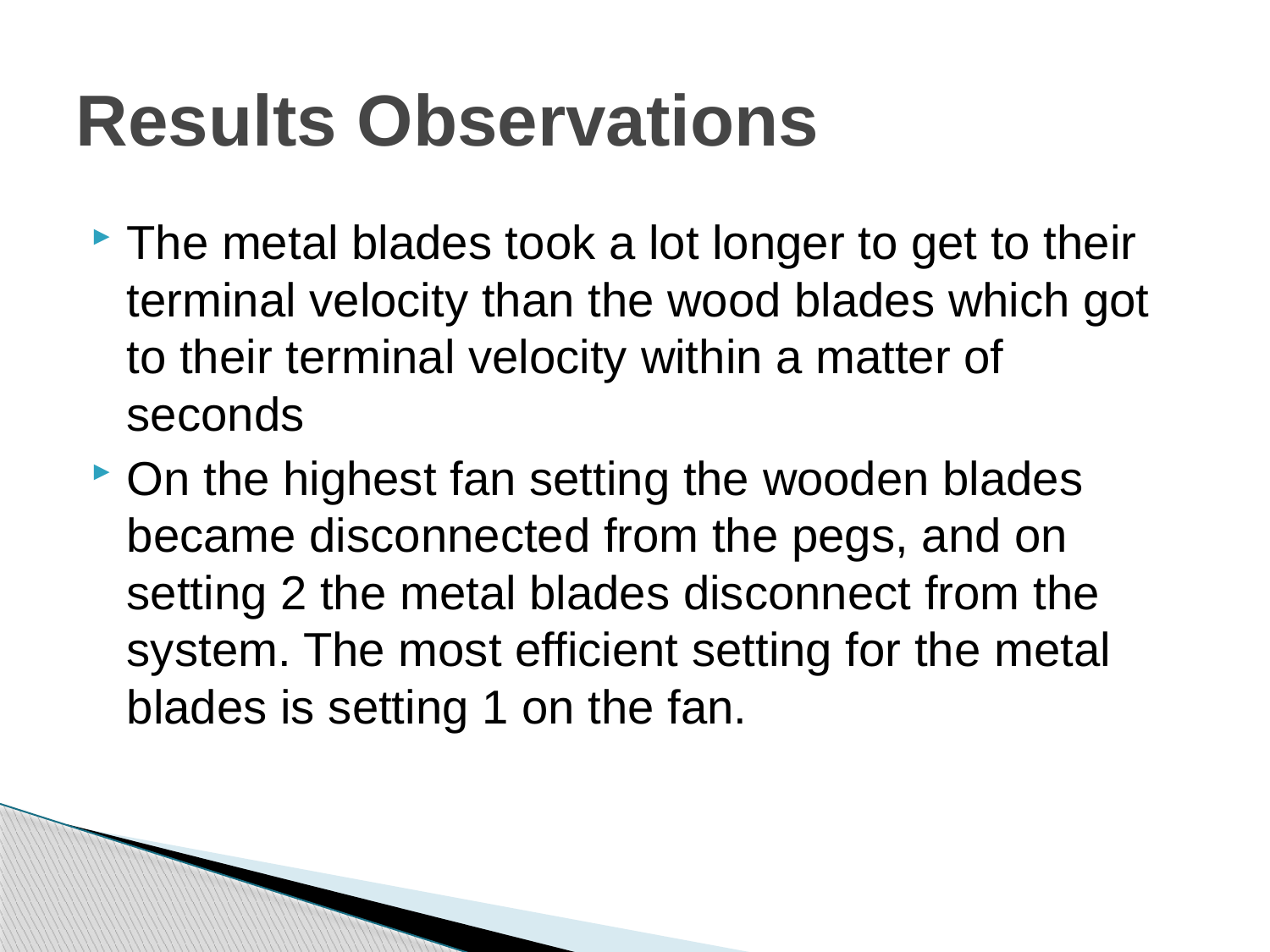

# Results Observations
The metal blades took a lot longer to get to their terminal velocity than the wood blades which got to their terminal velocity within a matter of seconds
On the highest fan setting the wooden blades became disconnected from the pegs, and on setting 2 the metal blades disconnect from the system. The most efficient setting for the metal blades is setting 1 on the fan.